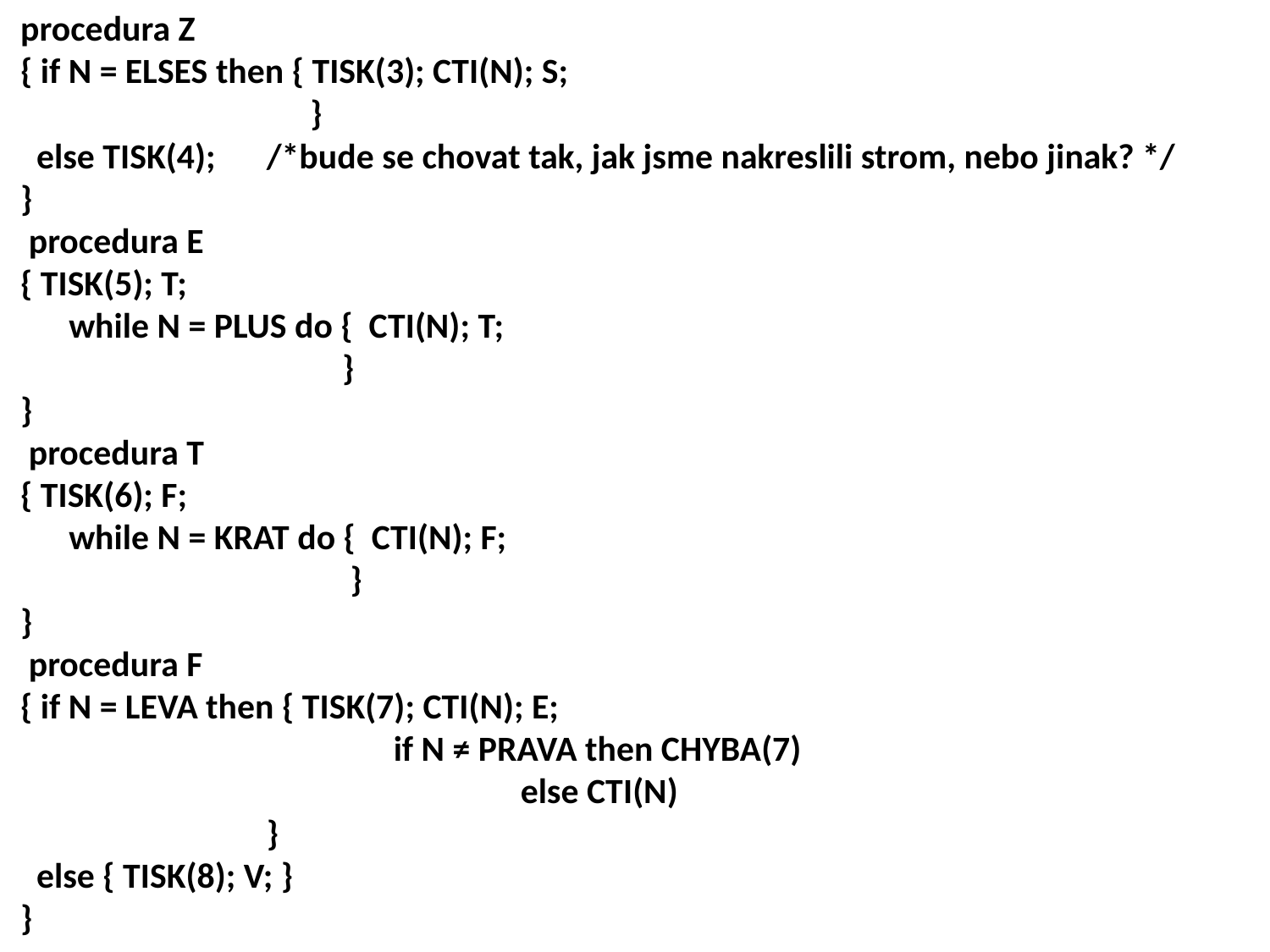

procedura Z
 { if N = ELSES then { TISK(3); CTI(N); S;
                                     }
   else TISK(4);	/*bude se chovat tak, jak jsme nakreslili strom, nebo jinak? */
 }
  procedura E
 { TISK(5); T;
       while N = PLUS do {  CTI(N); T;
                                         }
 }
  procedura T
 { TISK(6); F;
       while N = KRAT do {  CTI(N); F;
                                          }
 }
  procedura F
 { if N = LEVA then { TISK(7); CTI(N); E;
                              		if N ≠ PRAVA then CHYBA(7)
                                  		else CTI(N)
                        	}
   else { TISK(8); V; }
 }